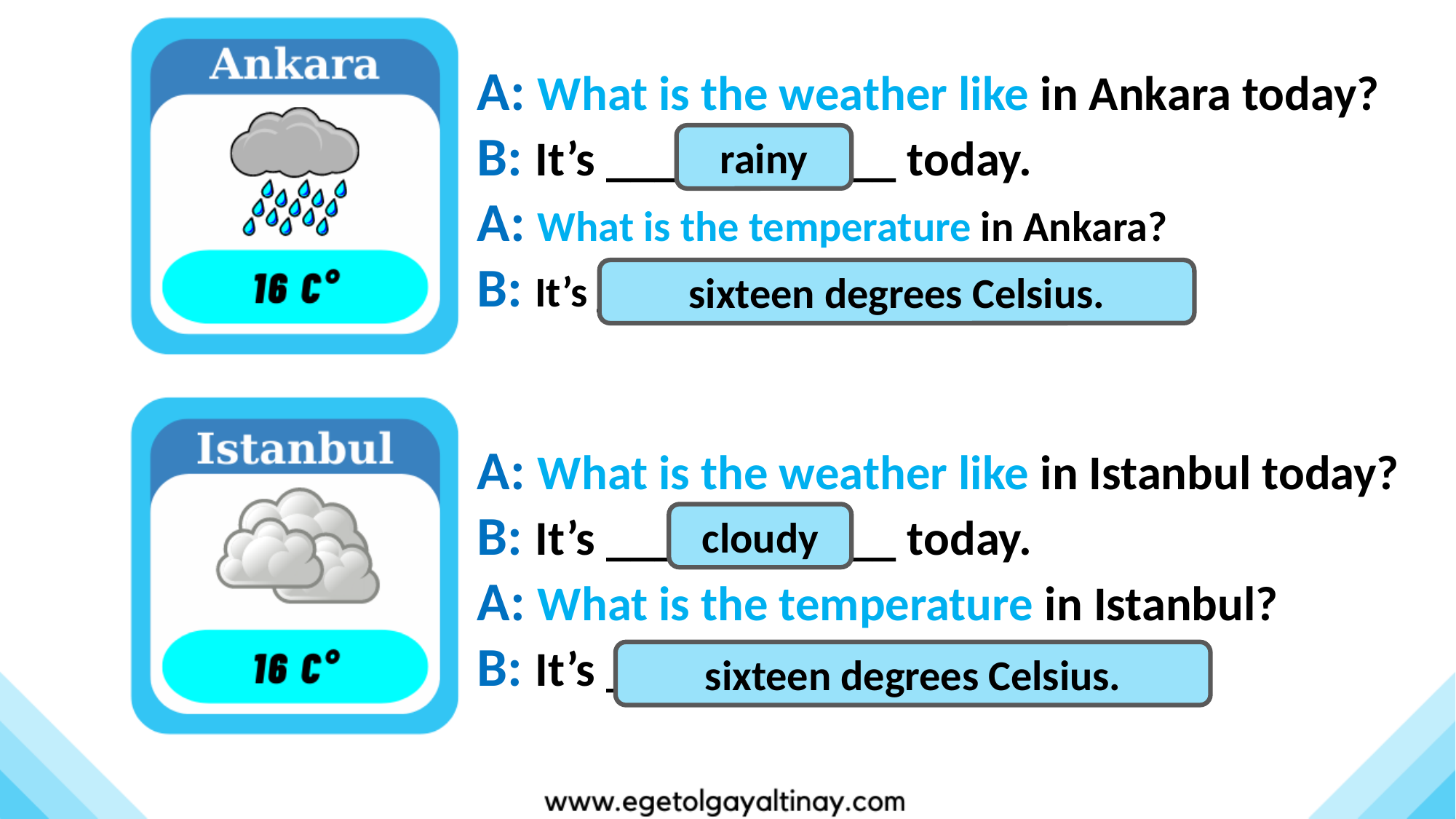

A: What is the weather like in Ankara today?
B: It’s ____________ today.
A: What is the temperature in Ankara?
B: It’s _____________________.
rainy
sixteen degrees Celsius.
A: What is the weather like in Istanbul today?
B: It’s ____________ today.
A: What is the temperature in Istanbul?
B: It’s _____________________.
cloudy
sixteen degrees Celsius.